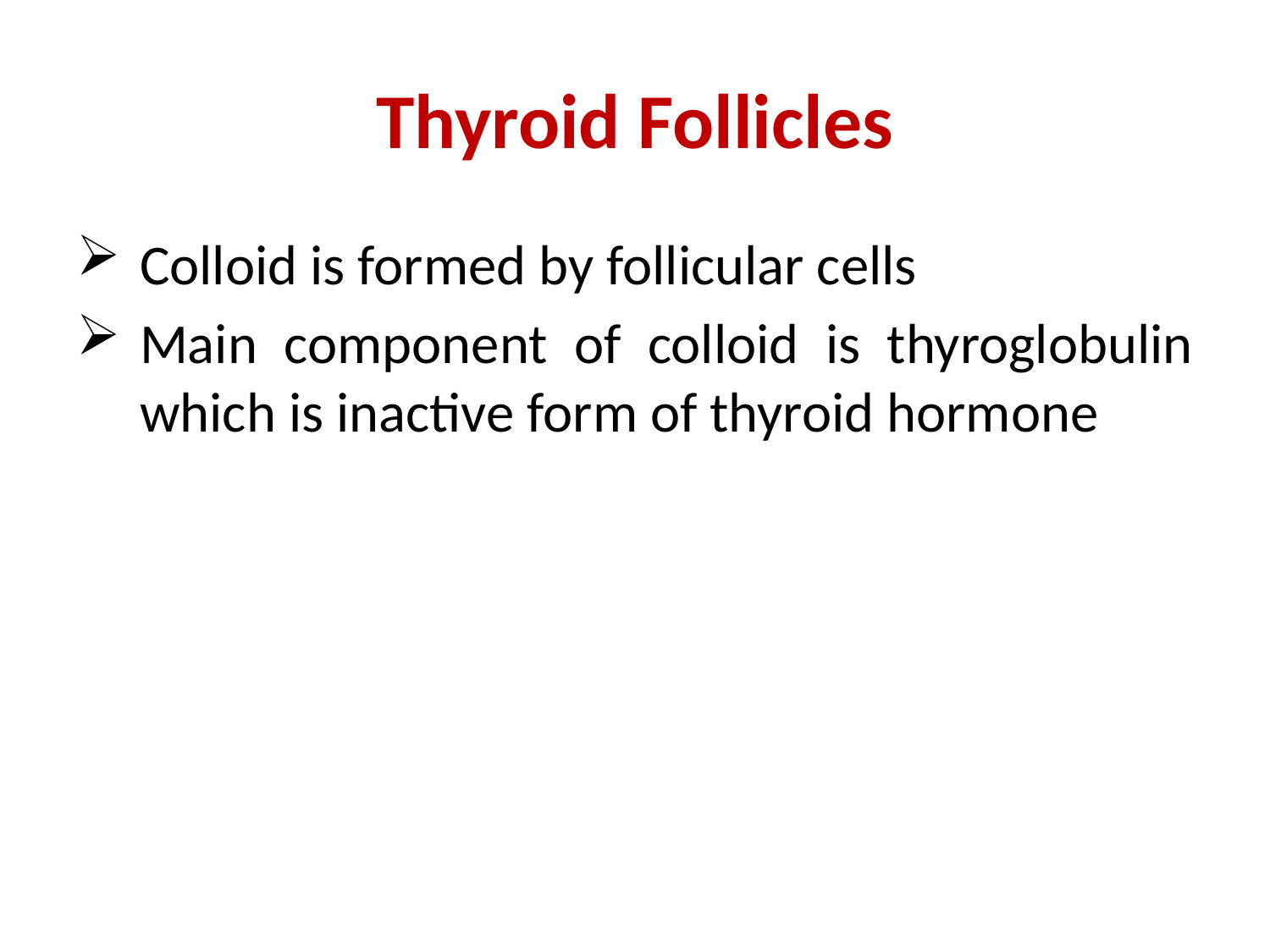

# Thyroid Follicles
Colloid is formed by follicular cells
Main component of colloid is thyroglobulin which is inactive form of thyroid hormone